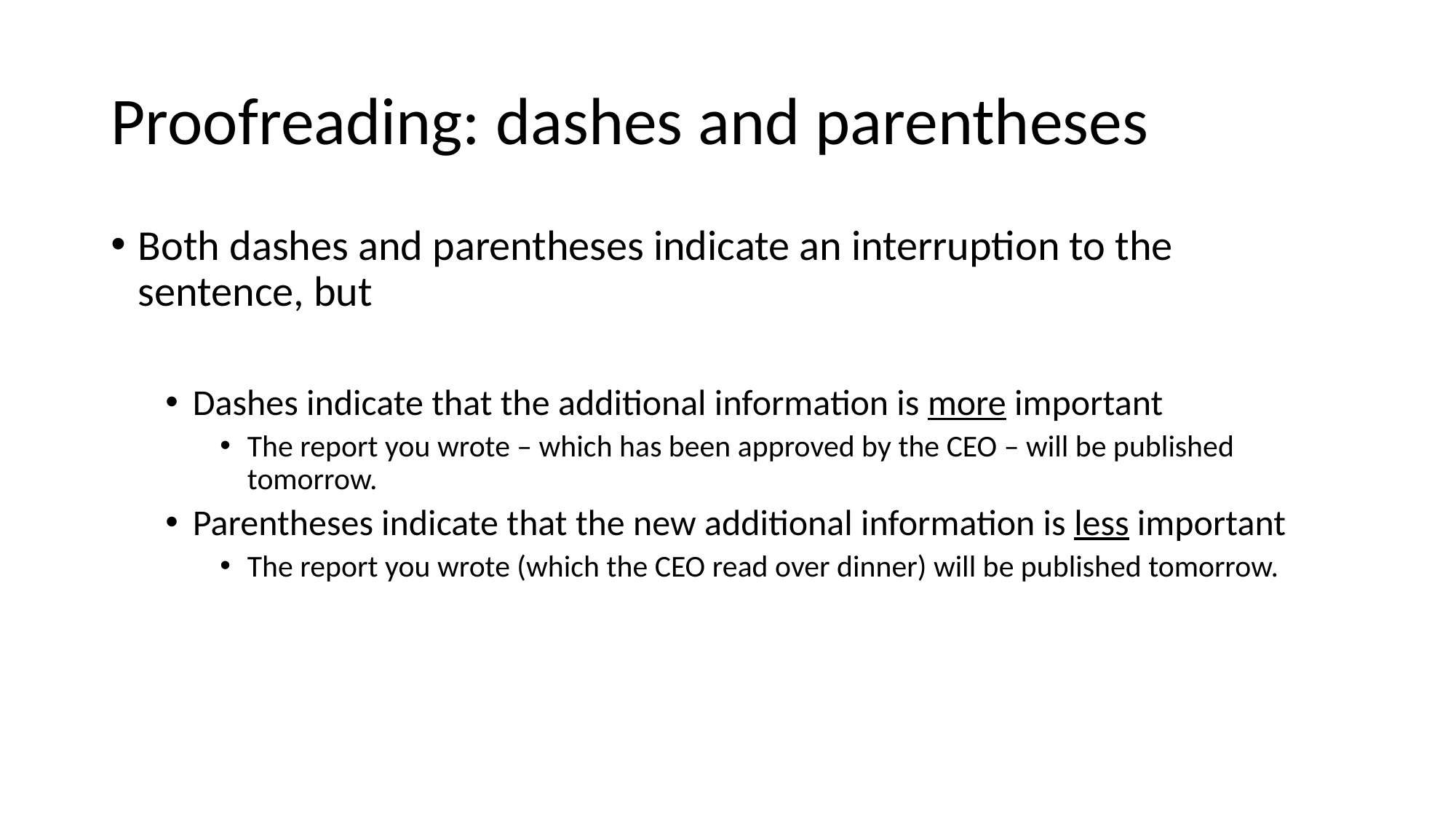

# Proofreading: dashes and parentheses
Both dashes and parentheses indicate an interruption to the sentence, but

Dashes indicate that the additional information is more important
The report you wrote – which has been approved by the CEO – will be published tomorrow.
Parentheses indicate that the new additional information is less important
The report you wrote (which the CEO read over dinner) will be published tomorrow.